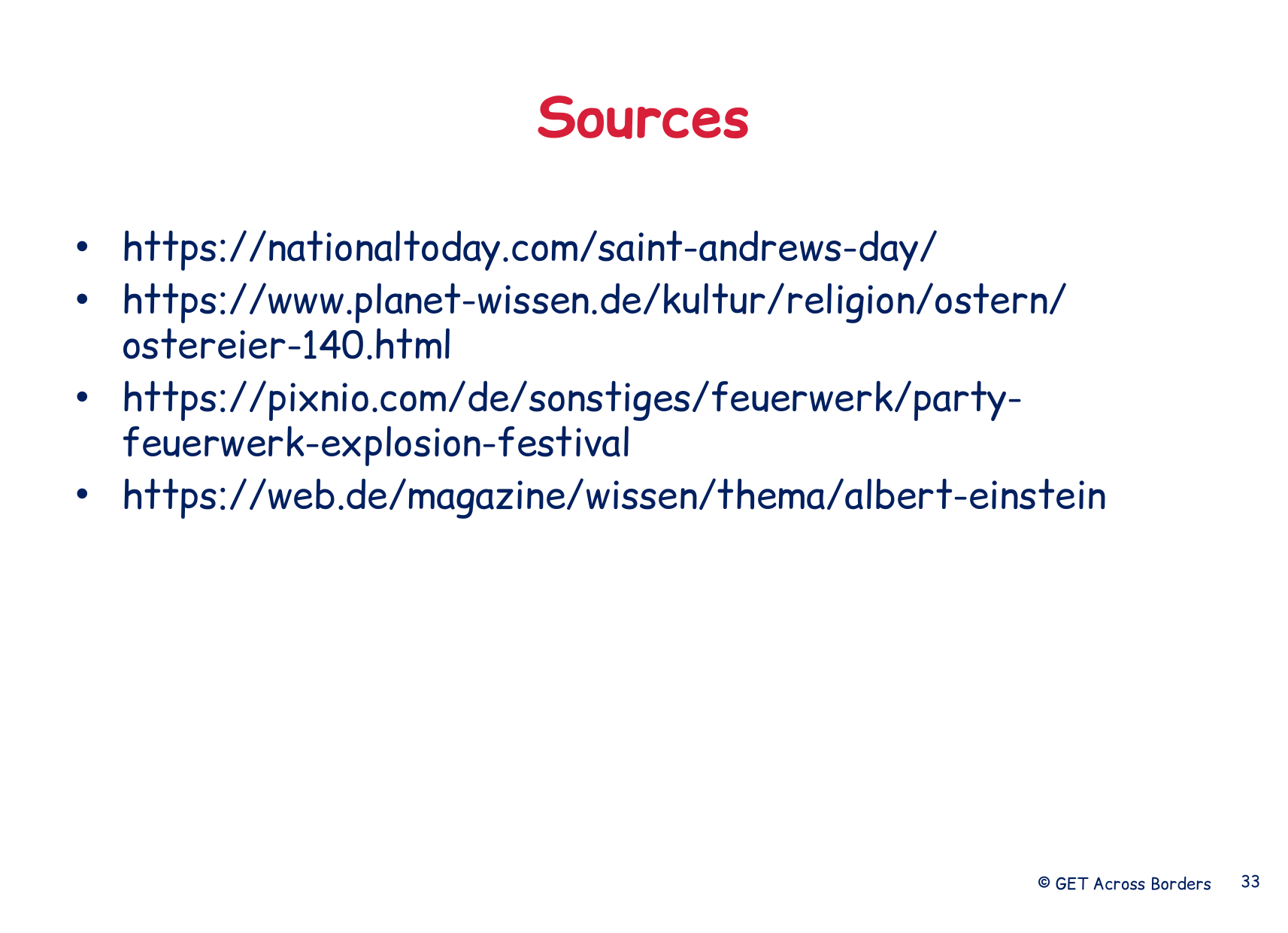

# Sources
https://nationaltoday.com/saint-andrews-day/
https://www.planet-wissen.de/kultur/religion/ostern/ostereier-140.html
https://pixnio.com/de/sonstiges/feuerwerk/party-feuerwerk-explosion-festival
https://web.de/magazine/wissen/thema/albert-einstein
33
© GET Across Borders